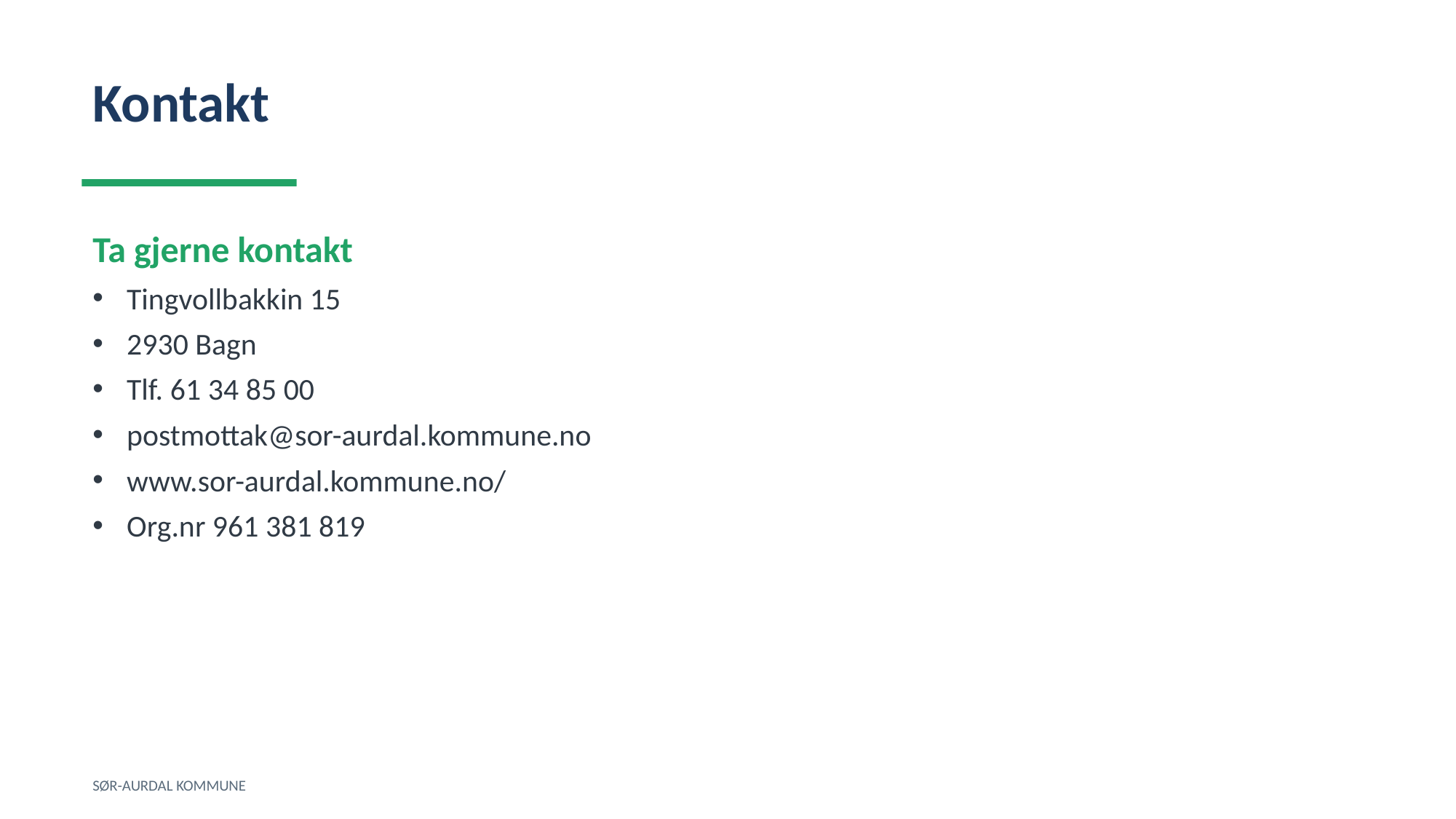

Kontakt

Ta gjerne kontakt
Tingvollbakkin 15
2930 Bagn
Tlf. 61 34 85 00
postmottak@sor-aurdal.kommune.no
www.sor-aurdal.kommune.no/
Org.nr 961 381 819
SØR-AURDAL KOMMUNE